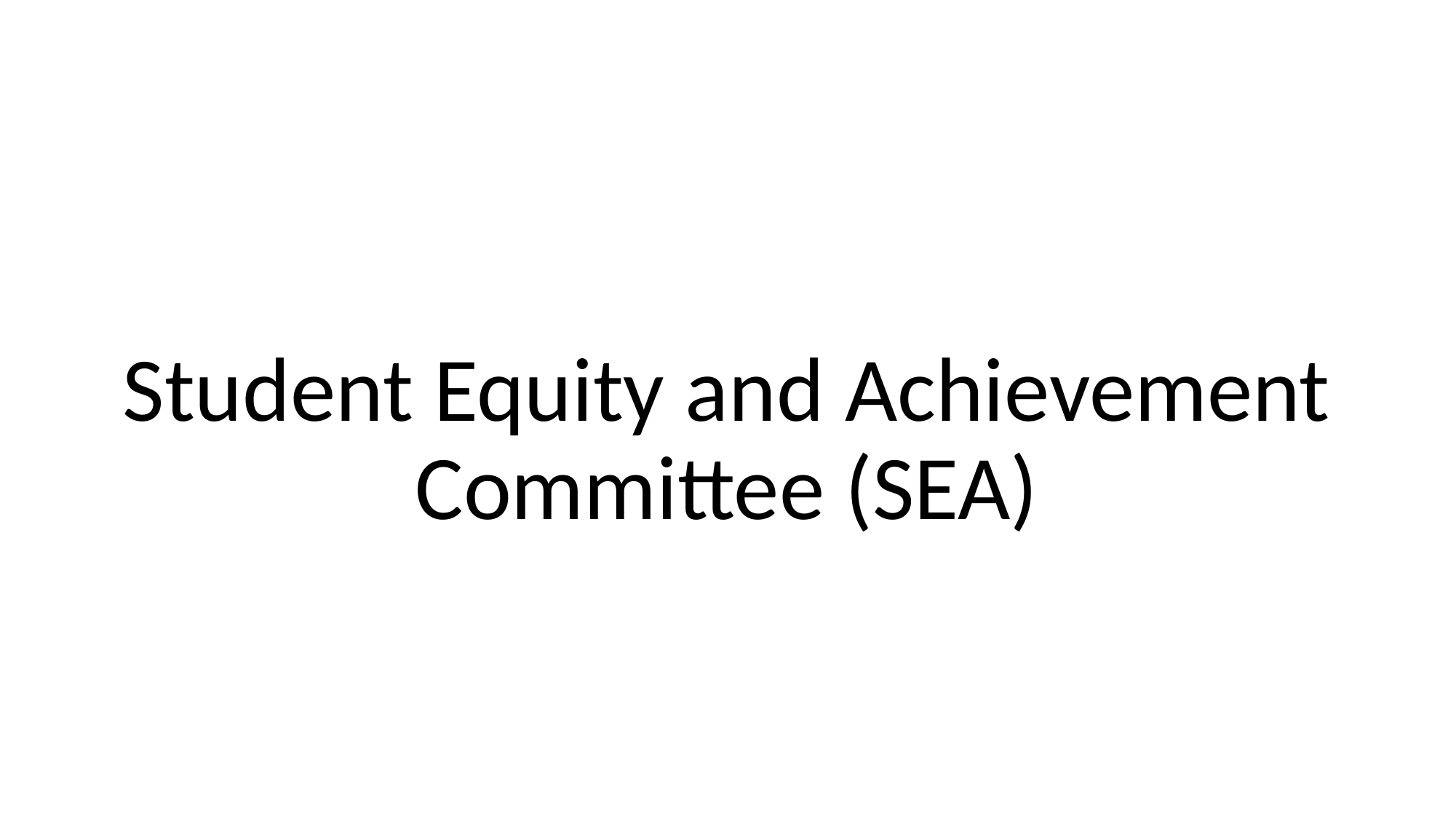

# Student Equity and Achievement Committee (SEA)